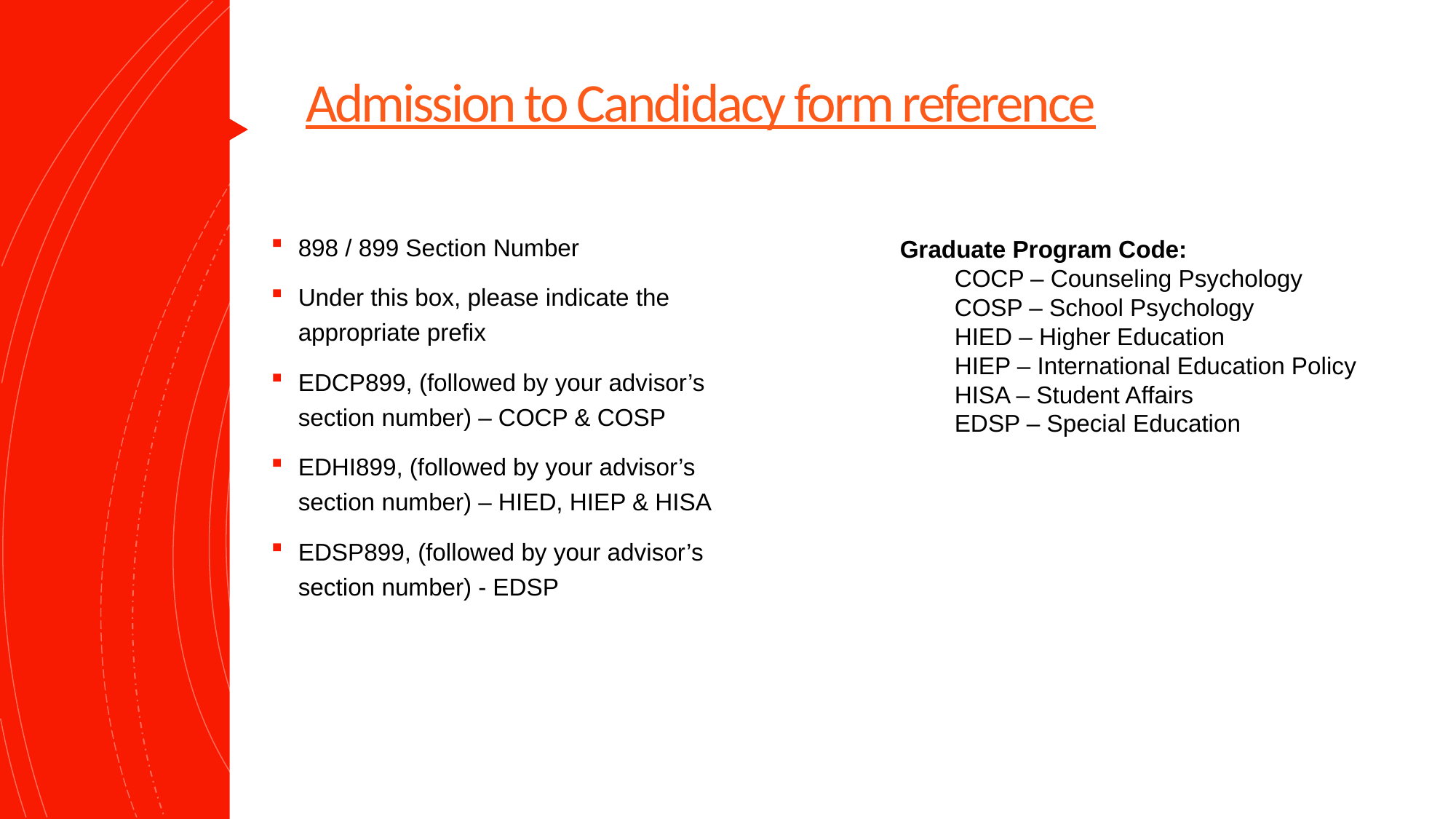

# Admission to Candidacy form reference

898 / 899 Section Number
Under this box, please indicate the appropriate prefix
EDCP899, (followed by your advisor’s section number) – COCP & COSP
EDHI899, (followed by your advisor’s section number) – HIED, HIEP & HISA
EDSP899, (followed by your advisor’s section number) - EDSP

Graduate Program Code:
COCP – Counseling Psychology
COSP – School Psychology
HIED – Higher Education
HIEP – International Education Policy
HISA – Student Affairs
EDSP – Special Education